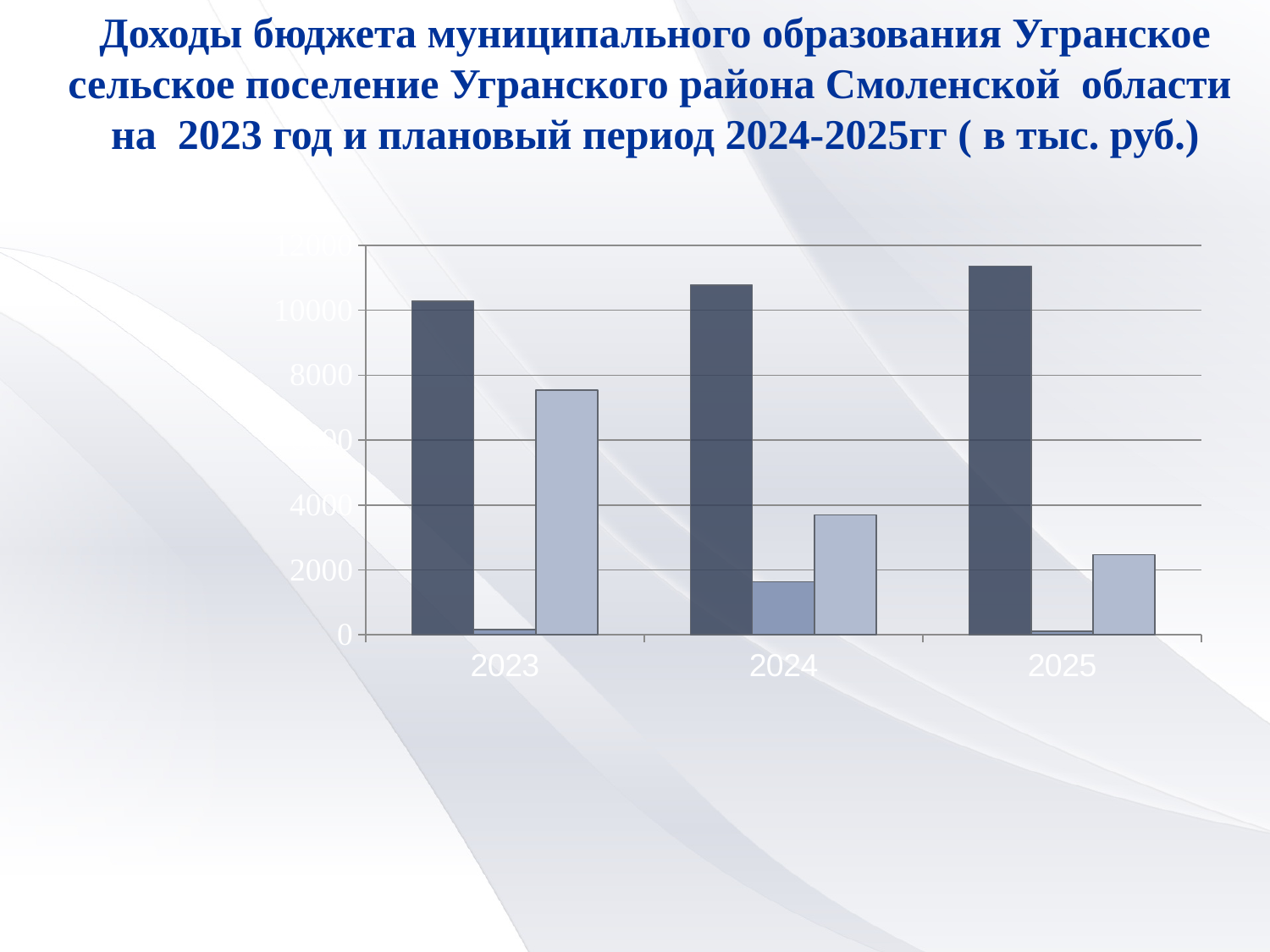

Доходы бюджета муниципального образования Угранское сельское поселение Угранского района Смоленской  области  на  2023 год и плановый период 2024-2025гг ( в тыс. руб.)

### Chart

| Category | налоговые доходы | неналоговые доходы | безвозмездные поступления  |
|---|---|---|---|
| 2023 | 10272.5 | 157.1 | 7531.7 |
| 2024 | 10772.8 | 1634.0 | 3692.8 |
| 2025 | 11352.8 | 113.9 | 2473.0 |